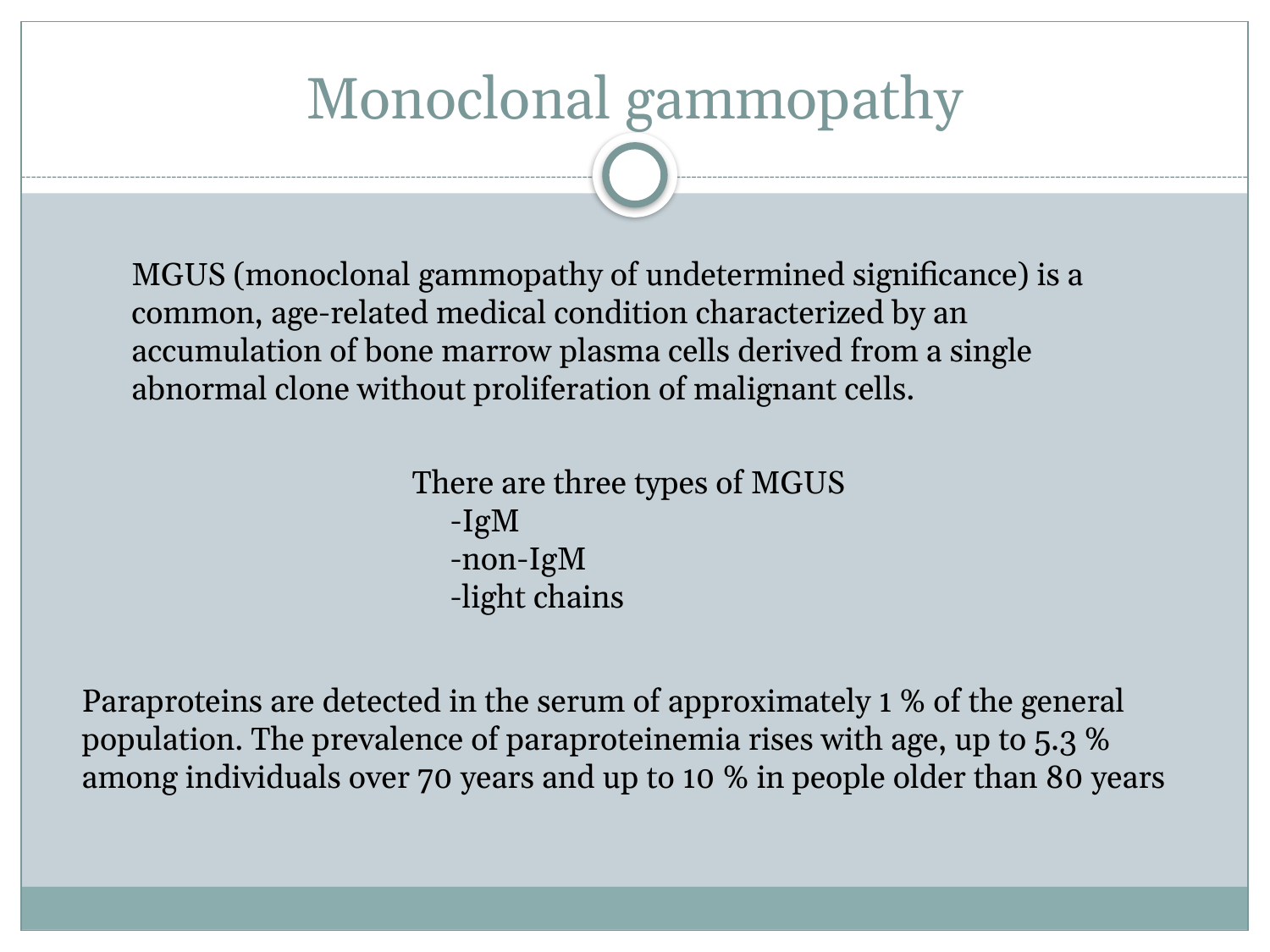

# Monoclonal gammopathy
MGUS (monoclonal gammopathy of undetermined significance) is a common, age-related medical condition characterized by an accumulation of bone marrow plasma cells derived from a single abnormal clone without proliferation of malignant cells.
There are three types of MGUS
     -IgM
     -non-IgM
     -light chains
Paraproteins are detected in the serum of approximately 1 % of the general population. The prevalence of paraproteinemia rises with age, up to 5.3 % among individuals over 70 years and up to 10 % in people older than 80 years